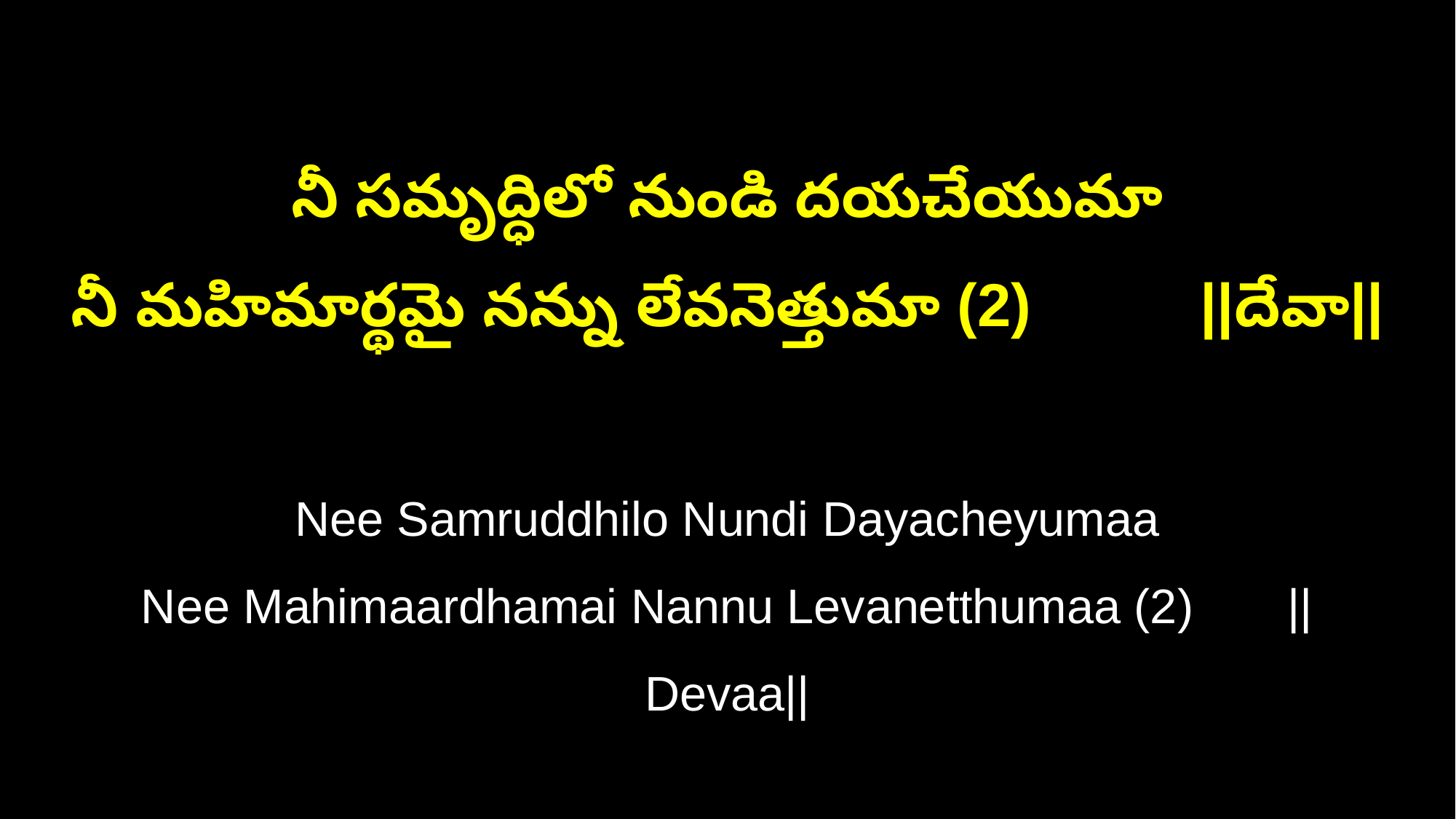

నీ సమృద్ధిలో నుండి దయచేయుమా
నీ మహిమార్థమై నన్ను లేవనెత్తుమా (2)          ||దేవా||
Nee Samruddhilo Nundi Dayacheyumaa
Nee Mahimaardhamai Nannu Levanetthumaa (2)       ||Devaa||